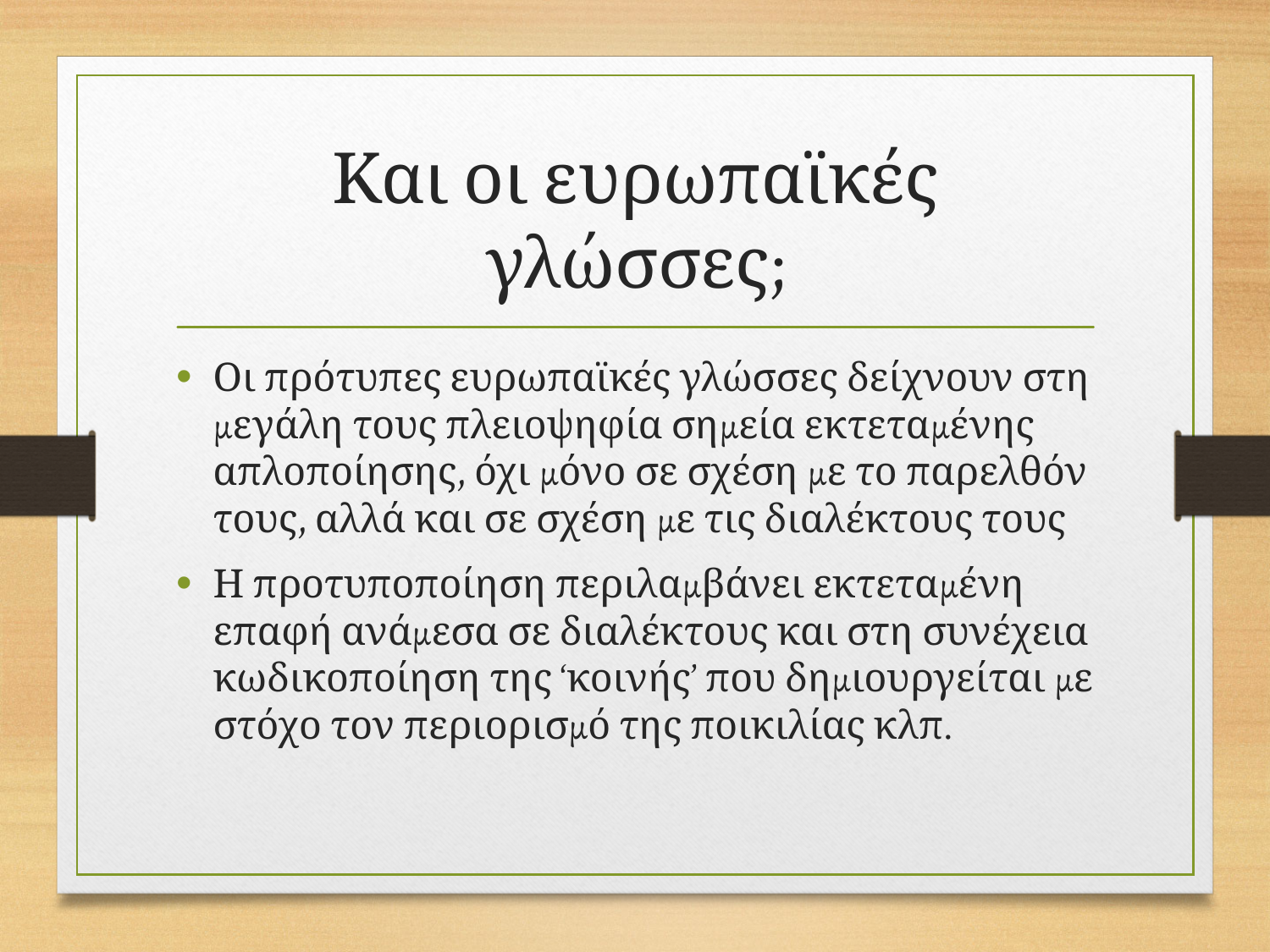

# Και οι ευρωπαϊκές γλώσσες;
Οι πρότυπες ευρωπαϊκές γλώσσες δείχνουν στη μεγάλη τους πλειοψηφία σημεία εκτεταμένης απλοποίησης, όχι μόνο σε σχέση με το παρελθόν τους, αλλά και σε σχέση με τις διαλέκτους τους
Η προτυποποίηση περιλαμβάνει εκτεταμένη επαφή ανάμεσα σε διαλέκτους και στη συνέχεια κωδικοποίηση της ‘κοινής’ που δημιουργείται με στόχο τον περιορισμό της ποικιλίας κλπ.